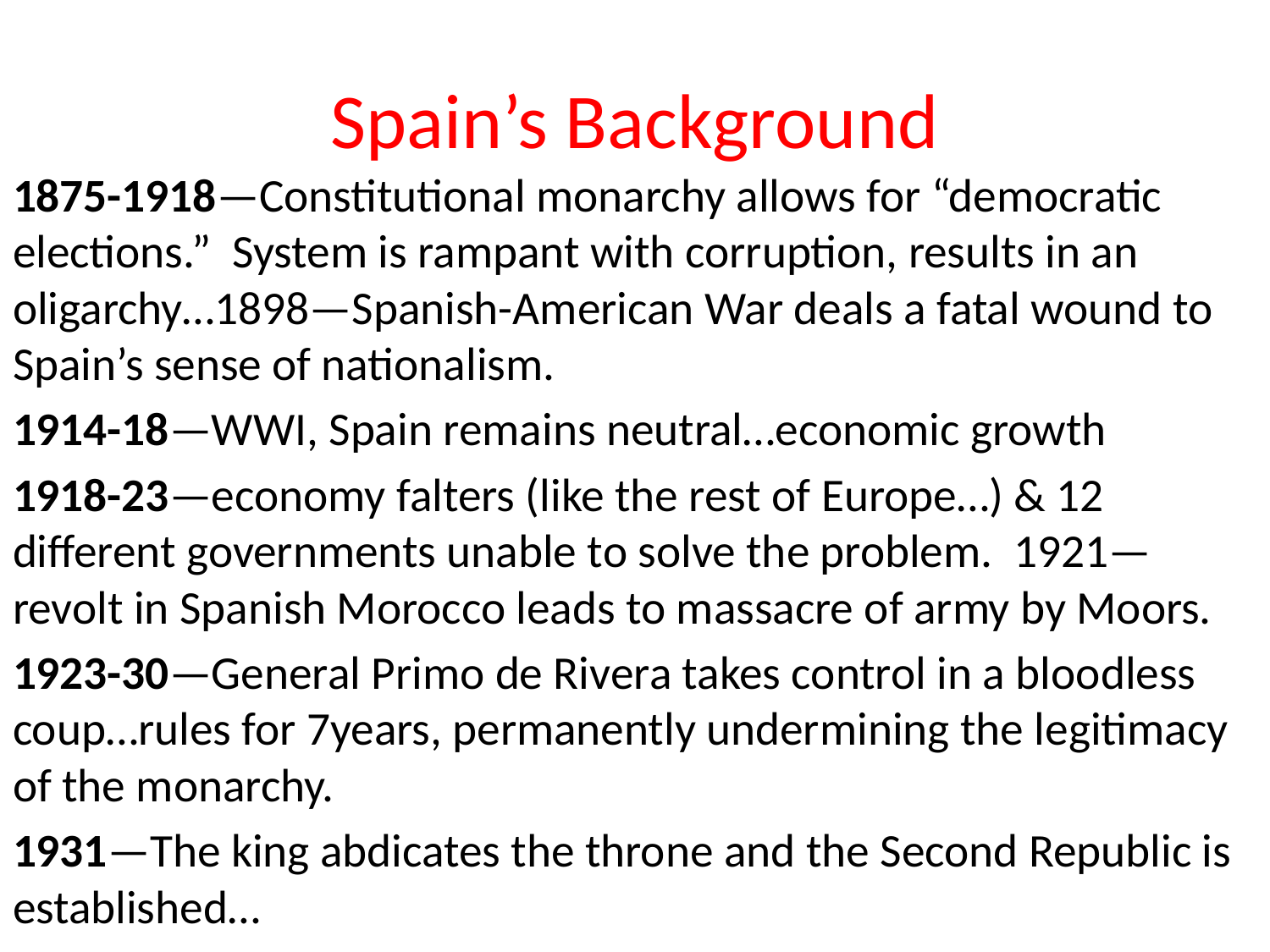

# Spain’s Background
1875-1918—Constitutional monarchy allows for “democratic elections.”  System is rampant with corruption, results in an oligarchy…1898—Spanish-American War deals a fatal wound to Spain’s sense of nationalism.
1914-18—WWI, Spain remains neutral…economic growth
1918-23—economy falters (like the rest of Europe…) & 12 different governments unable to solve the problem.  1921—revolt in Spanish Morocco leads to massacre of army by Moors.
1923-30—General Primo de Rivera takes control in a bloodless coup…rules for 7years, permanently undermining the legitimacy of the monarchy.
1931—The king abdicates the throne and the Second Republic is established…